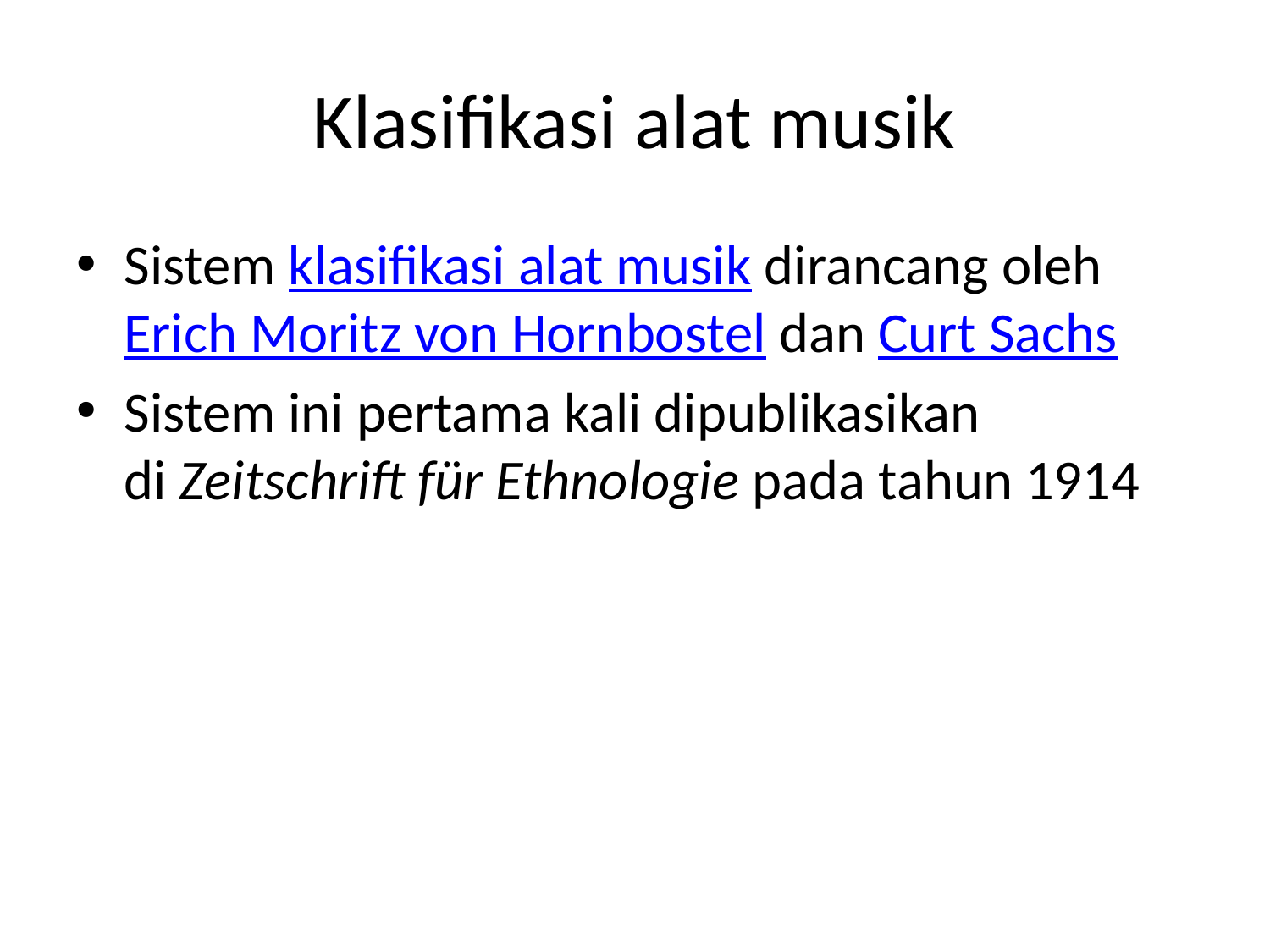

# Klasifikasi alat musik
Sistem klasifikasi alat musik dirancang oleh Erich Moritz von Hornbostel dan Curt Sachs
Sistem ini pertama kali dipublikasikan di Zeitschrift für Ethnologie pada tahun 1914